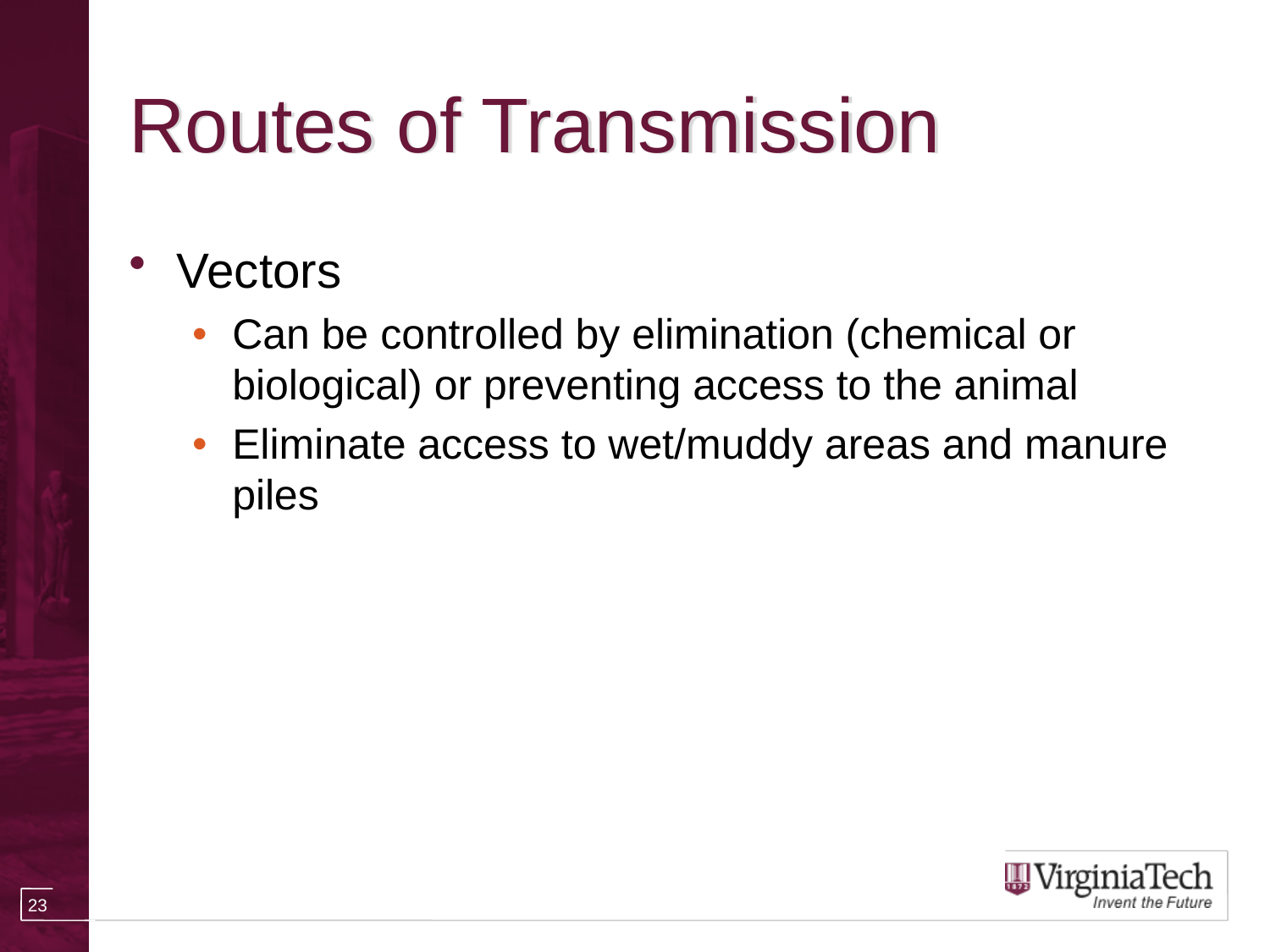

# Routes of Transmission
Vectors
Can be controlled by elimination (chemical or biological) or preventing access to the animal
Eliminate access to wet/muddy areas and manure piles

23